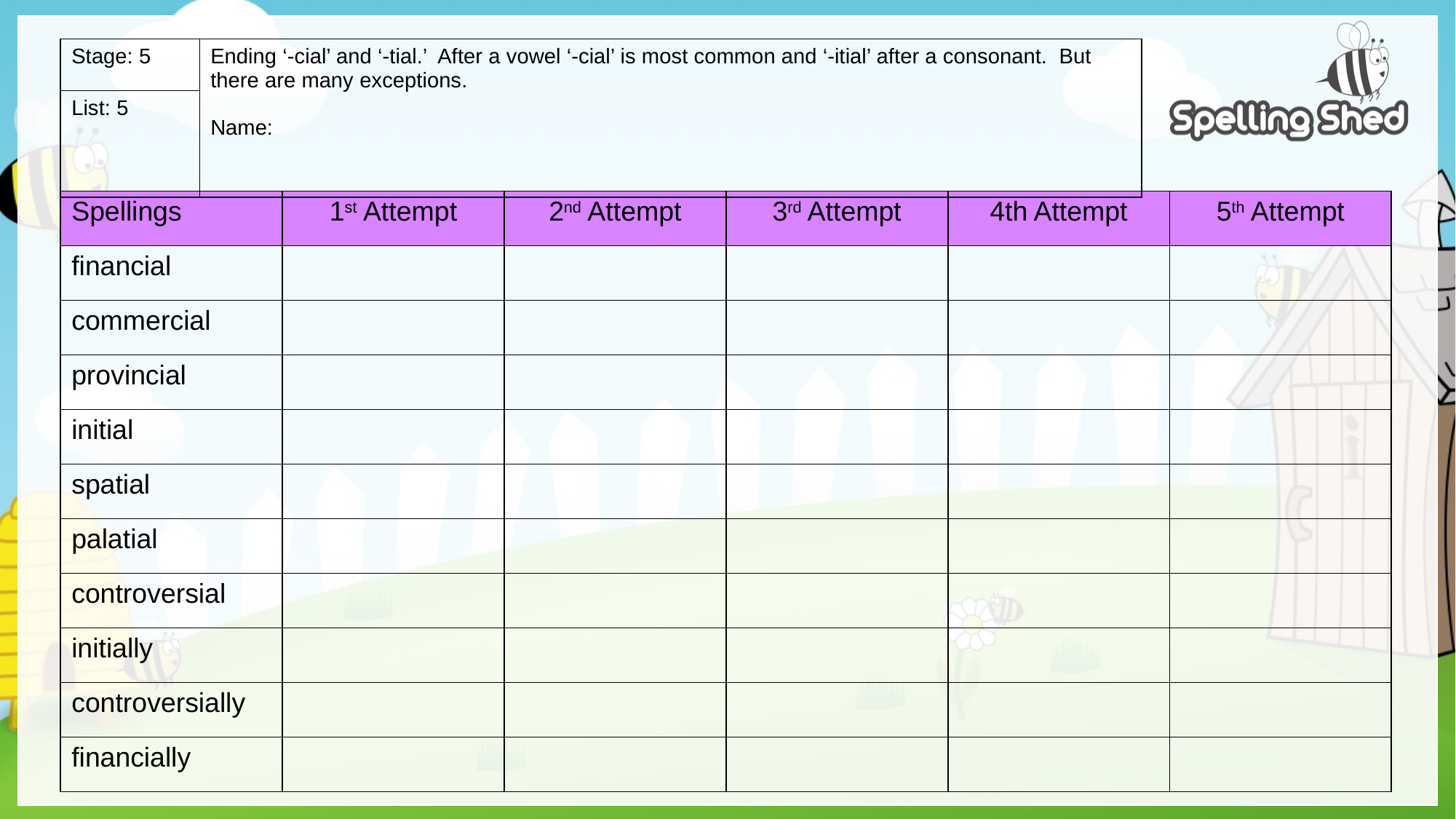

| Stage: 5 | Ending ‘-cial’ and ‘-tial.’ After a vowel ‘-cial’ is most common and ‘-itial’ after a consonant. But there are many exceptions. Name: |
| --- | --- |
| List: 5 |  |
| Spellings | 1st Attempt | 2nd Attempt | 3rd Attempt | 4th Attempt | 5th Attempt |
| --- | --- | --- | --- | --- | --- |
| financial |  |  |  |  |  |
| commercial |  |  |  |  |  |
| provincial |  |  |  |  |  |
| initial |  |  |  |  |  |
| spatial |  |  |  |  |  |
| palatial |  |  |  |  |  |
| controversial |  |  |  |  |  |
| initially |  |  |  |  |  |
| controversially |  |  |  |  |  |
| financially |  |  |  |  |  |